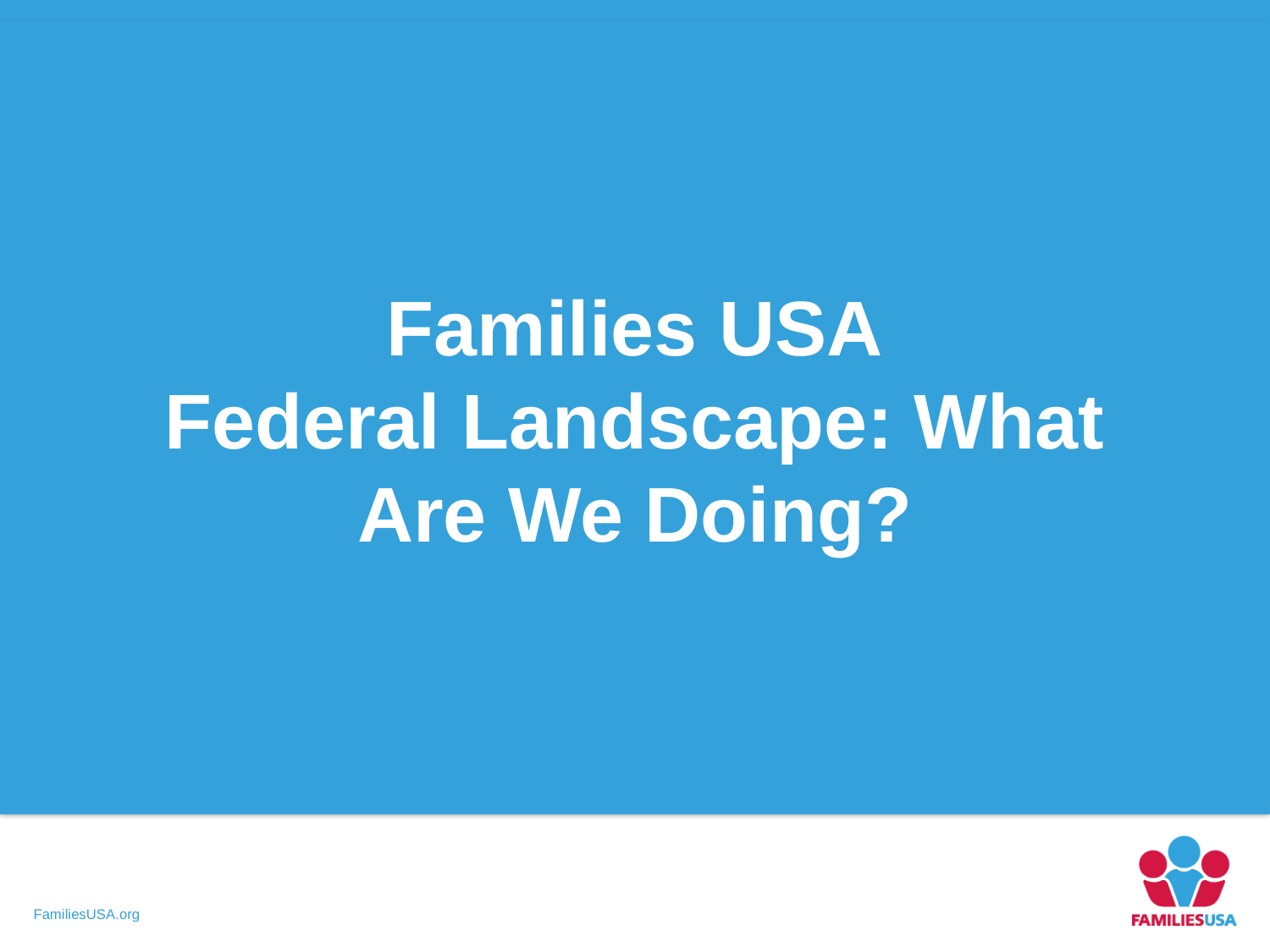

Families USA
Federal Landscape: What Are We Doing?